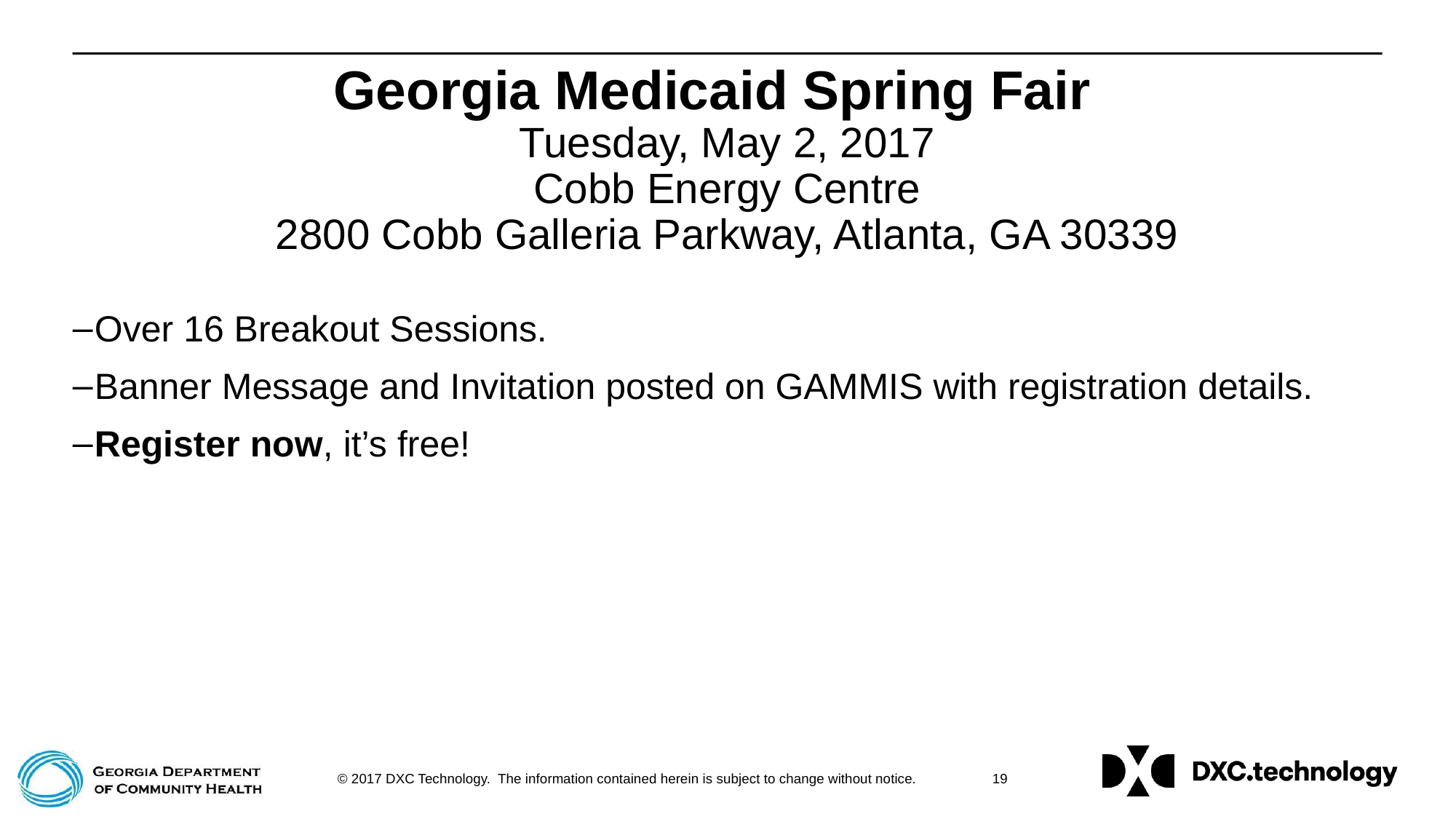

# Georgia Medicaid Spring Fair Tuesday, May 2, 2017 Cobb Energy Centre 2800 Cobb Galleria Parkway, Atlanta, GA 30339

Over 16 Breakout Sessions.
Banner Message and Invitation posted on GAMMIS with registration details.
Register now, it’s free!